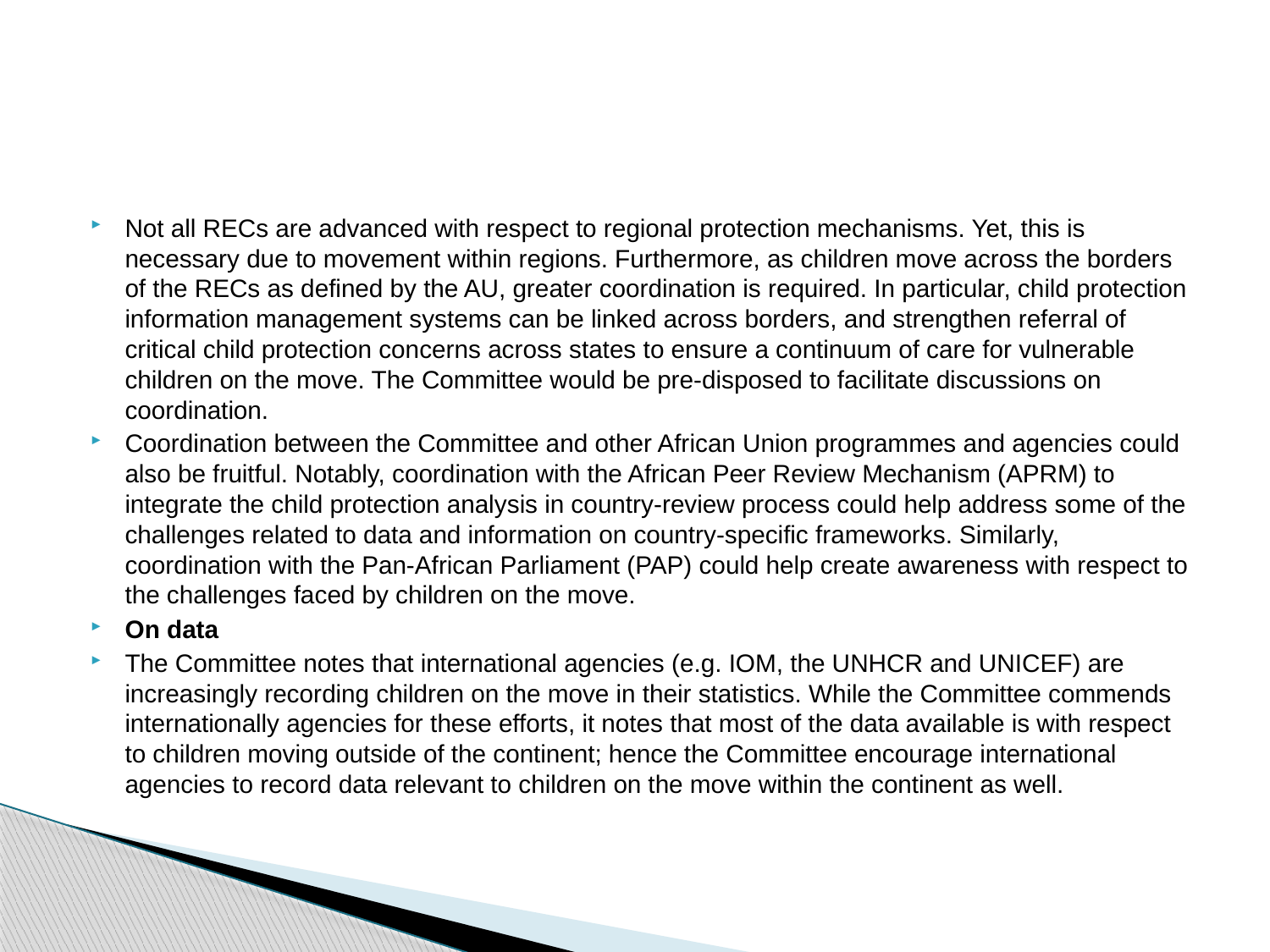

#
Not all RECs are advanced with respect to regional protection mechanisms. Yet, this is necessary due to movement within regions. Furthermore, as children move across the borders of the RECs as defined by the AU, greater coordination is required. In particular, child protection information management systems can be linked across borders, and strengthen referral of critical child protection concerns across states to ensure a continuum of care for vulnerable children on the move. The Committee would be pre-disposed to facilitate discussions on coordination.
Coordination between the Committee and other African Union programmes and agencies could also be fruitful. Notably, coordination with the African Peer Review Mechanism (APRM) to integrate the child protection analysis in country-review process could help address some of the challenges related to data and information on country-specific frameworks. Similarly, coordination with the Pan-African Parliament (PAP) could help create awareness with respect to the challenges faced by children on the move.
On data
The Committee notes that international agencies (e.g. IOM, the UNHCR and UNICEF) are increasingly recording children on the move in their statistics. While the Committee commends internationally agencies for these efforts, it notes that most of the data available is with respect to children moving outside of the continent; hence the Committee encourage international agencies to record data relevant to children on the move within the continent as well.